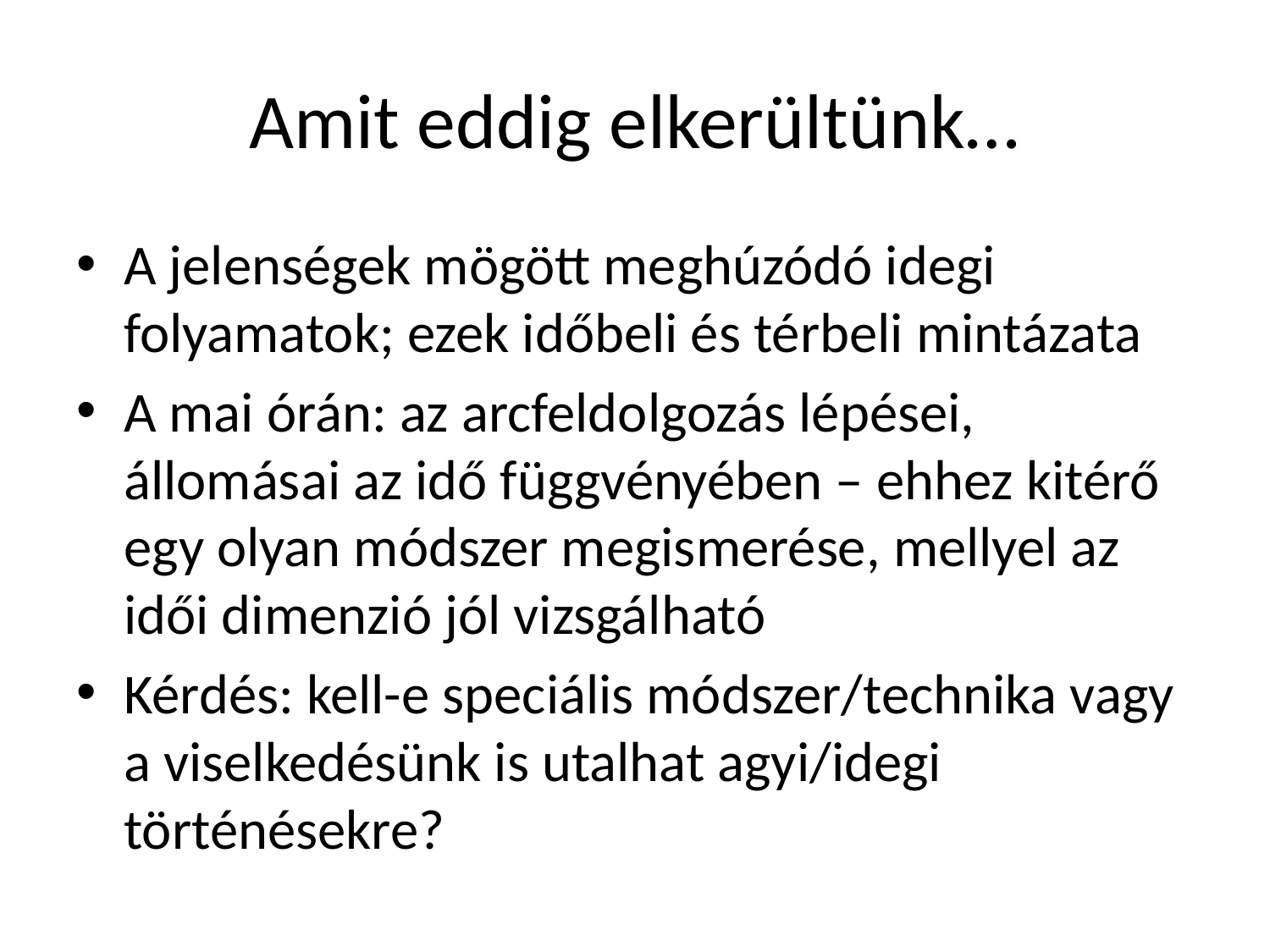

# Amit eddig elkerültünk…
A jelenségek mögött meghúzódó idegi folyamatok; ezek időbeli és térbeli mintázata
A mai órán: az arcfeldolgozás lépései, állomásai az idő függvényében – ehhez kitérő egy olyan módszer megismerése, mellyel az idői dimenzió jól vizsgálható
Kérdés: kell-e speciális módszer/technika vagy a viselkedésünk is utalhat agyi/idegi történésekre?